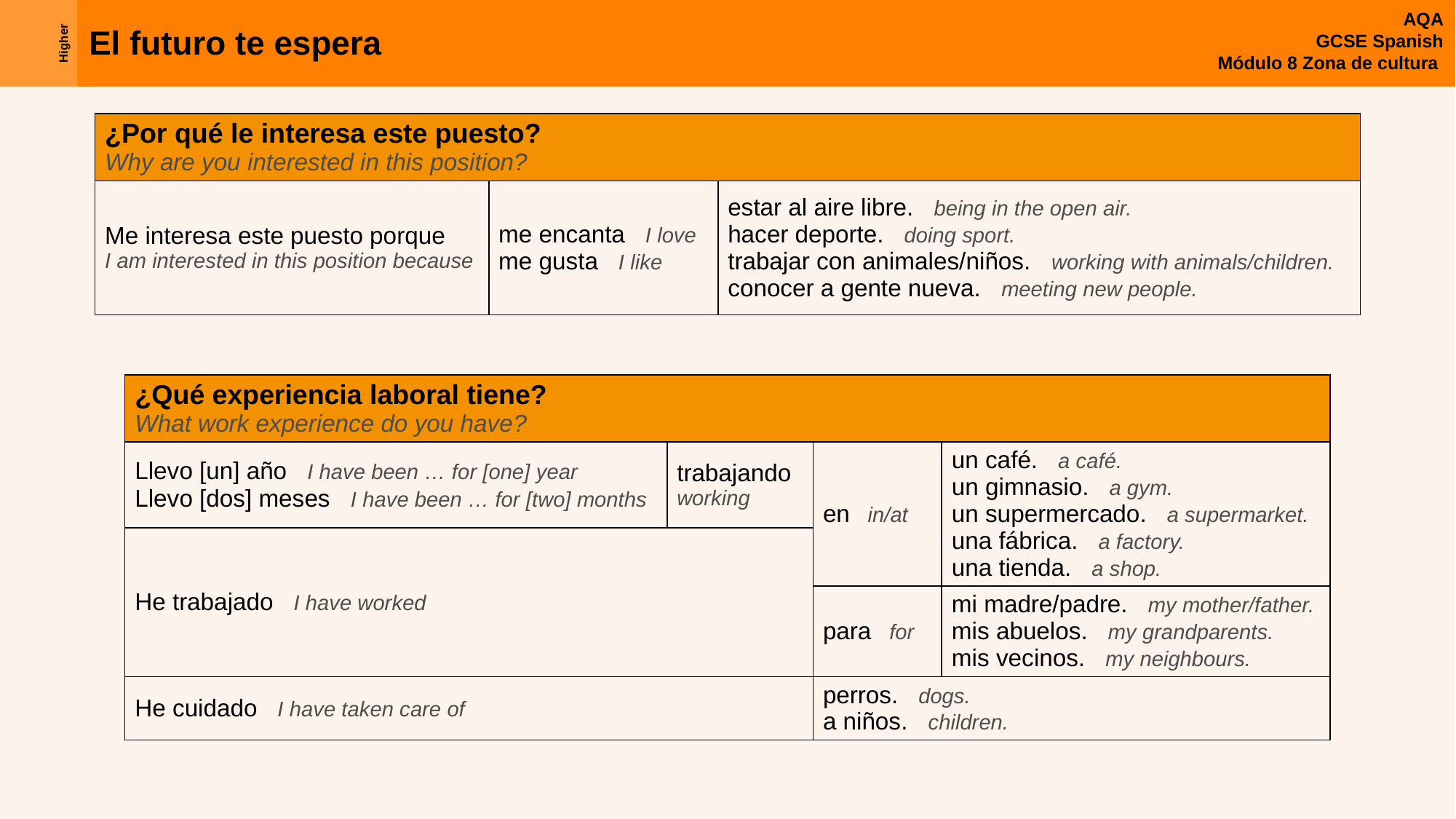

| ¿Por qué le interesa este puesto? Why are you interested in this position? |  |  |
| --- | --- | --- |
| Me interesa este puesto porque I am interested in this position because | me encanta I love me gusta I like | estar al aire libre. being in the open air. hacer deporte. doing sport. trabajar con animales/niños. working with animals/children. conocer a gente nueva. meeting new people. |
| ¿Qué experiencia laboral tiene? What work experience do you have? |  |  |  |
| --- | --- | --- | --- |
| Llevo [un] año I have been … for [one] year Llevo [dos] meses I have been … for [two] months | trabajando working | en in/at | un café. a café. un gimnasio. a gym. un supermercado. a supermarket. una fábrica. a factory. una tienda. a shop. |
| He trabajado I have worked |  |  |  |
|  |  | para for | mi madre/padre. my mother/father. mis abuelos. my grandparents. mis vecinos. my neighbours. |
| He cuidado I have taken care of |  | perros. dogs. a niños. children. |  |